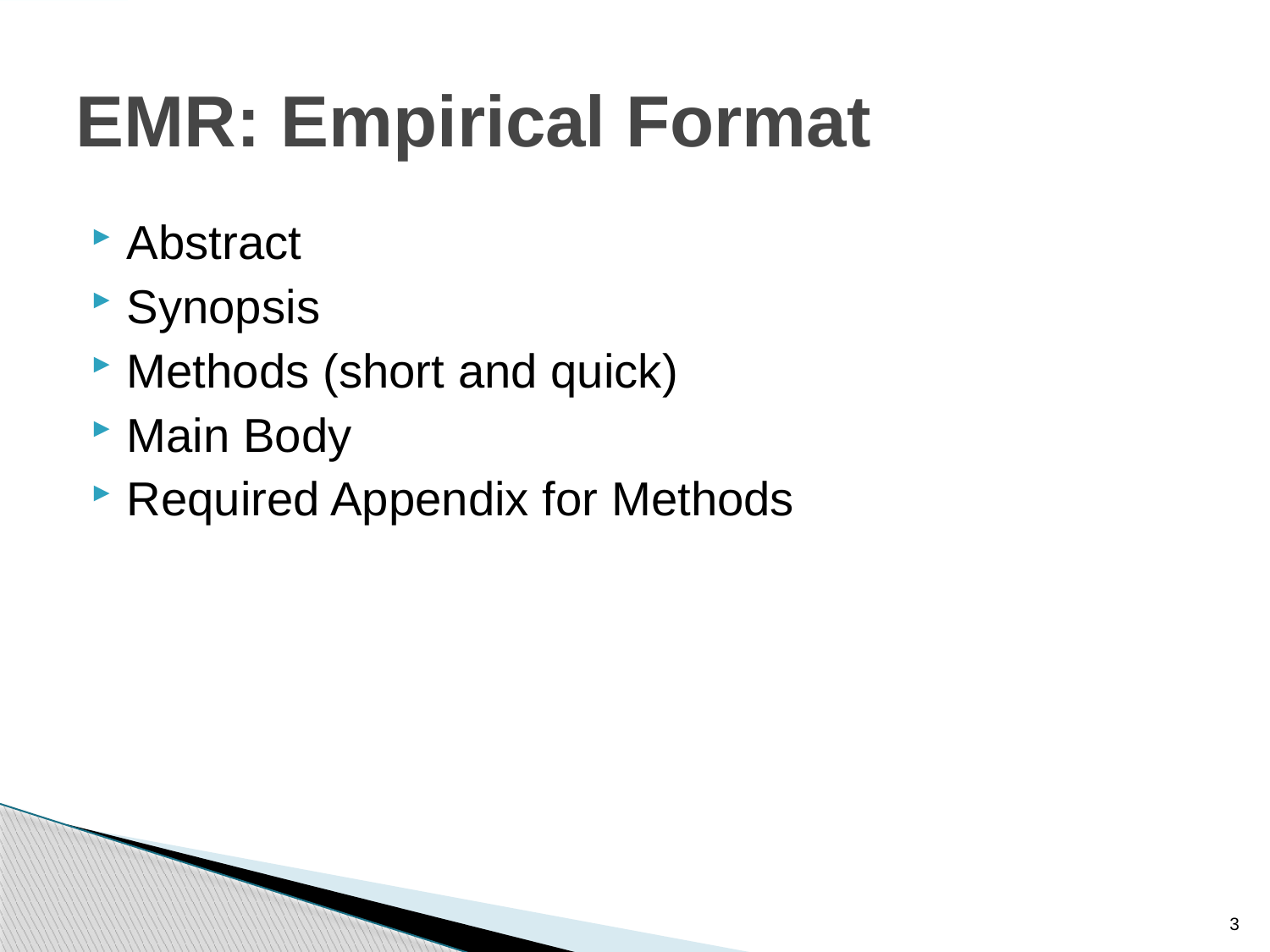

# EMR: Empirical Format
Abstract
Synopsis
Methods (short and quick)
Main Body
Required Appendix for Methods
3